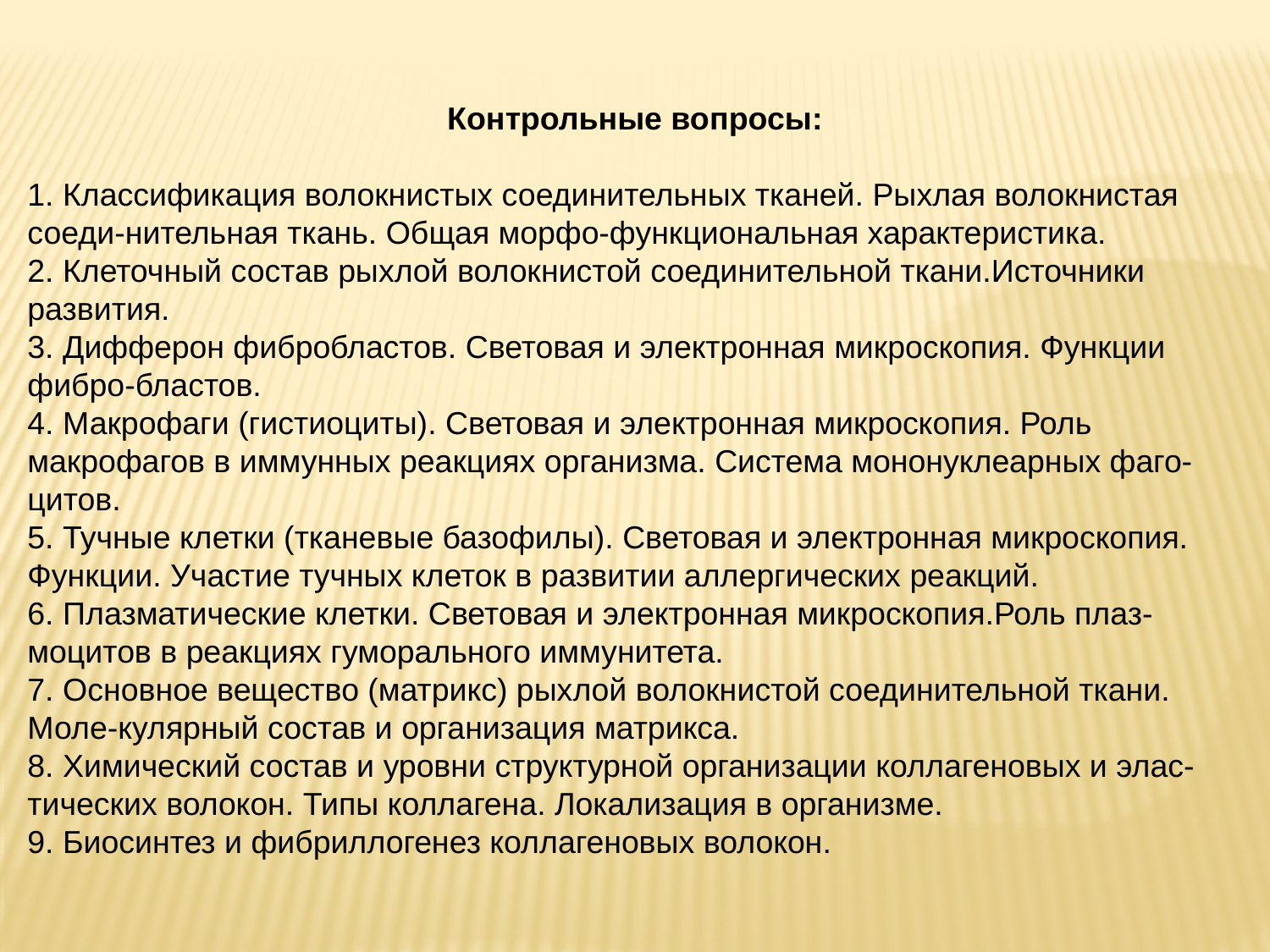

Контрольные вопросы:

1. Классификация волокнистых соединительных тканей. Рыхлая волокнистая соеди-нительная ткань. Общая морфо-функциональная характеристика.
2. Клеточный состав рыхлой волокнистой соединительной ткани.Источники развития.
3. Дифферон фибробластов. Световая и электронная микроскопия. Функции фибро-бластов.
4. Макрофаги (гистиоциты). Световая и электронная микроскопия. Роль макрофагов в иммунных реакциях организма. Система мононуклеарных фаго-цитов.
5. Тучные клетки (тканевые базофилы). Световая и электронная микроскопия. Функции. Участие тучных клеток в развитии аллергических реакций.
6. Плазматические клетки. Световая и электронная микроскопия.Роль плаз-моцитов в реакциях гуморального иммунитета.
7. Основное вещество (матрикс) рыхлой волокнистой соединительной ткани. Моле-кулярный состав и организация матрикса.
8. Химический состав и уровни структурной организации коллагеновых и элас-тических волокон. Типы коллагена. Локализация в организме.
9. Биосинтез и фибриллогенез коллагеновых волокон.